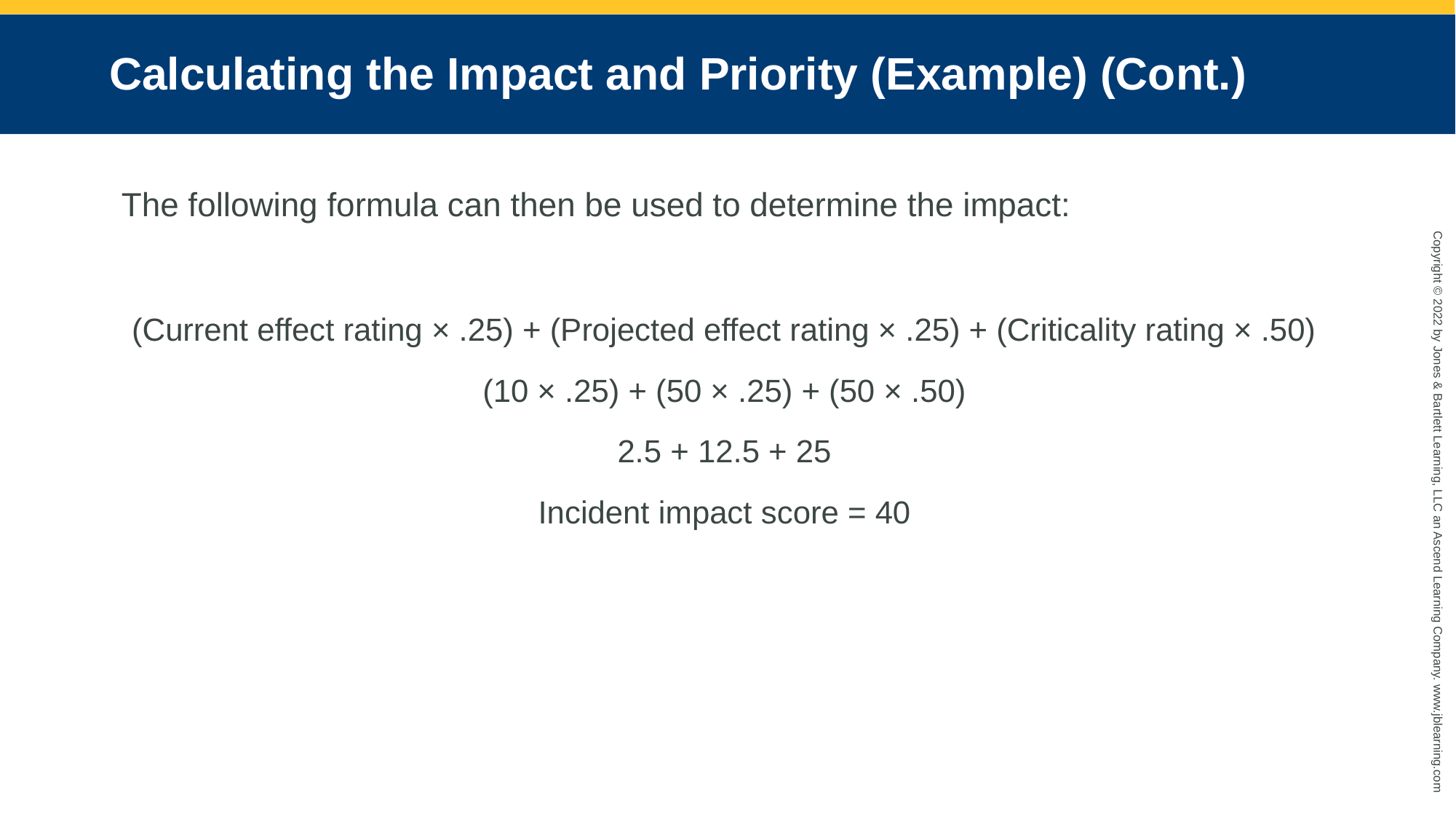

# Calculating the Impact and Priority (Example) (Cont.)
The following formula can then be used to determine the impact:

(Current effect rating × .25) + (Projected effect rating × .25) + (Criticality rating × .50)
(10 × .25) + (50 × .25) + (50 × .50)
2.5 + 12.5 + 25
Incident impact score = 40